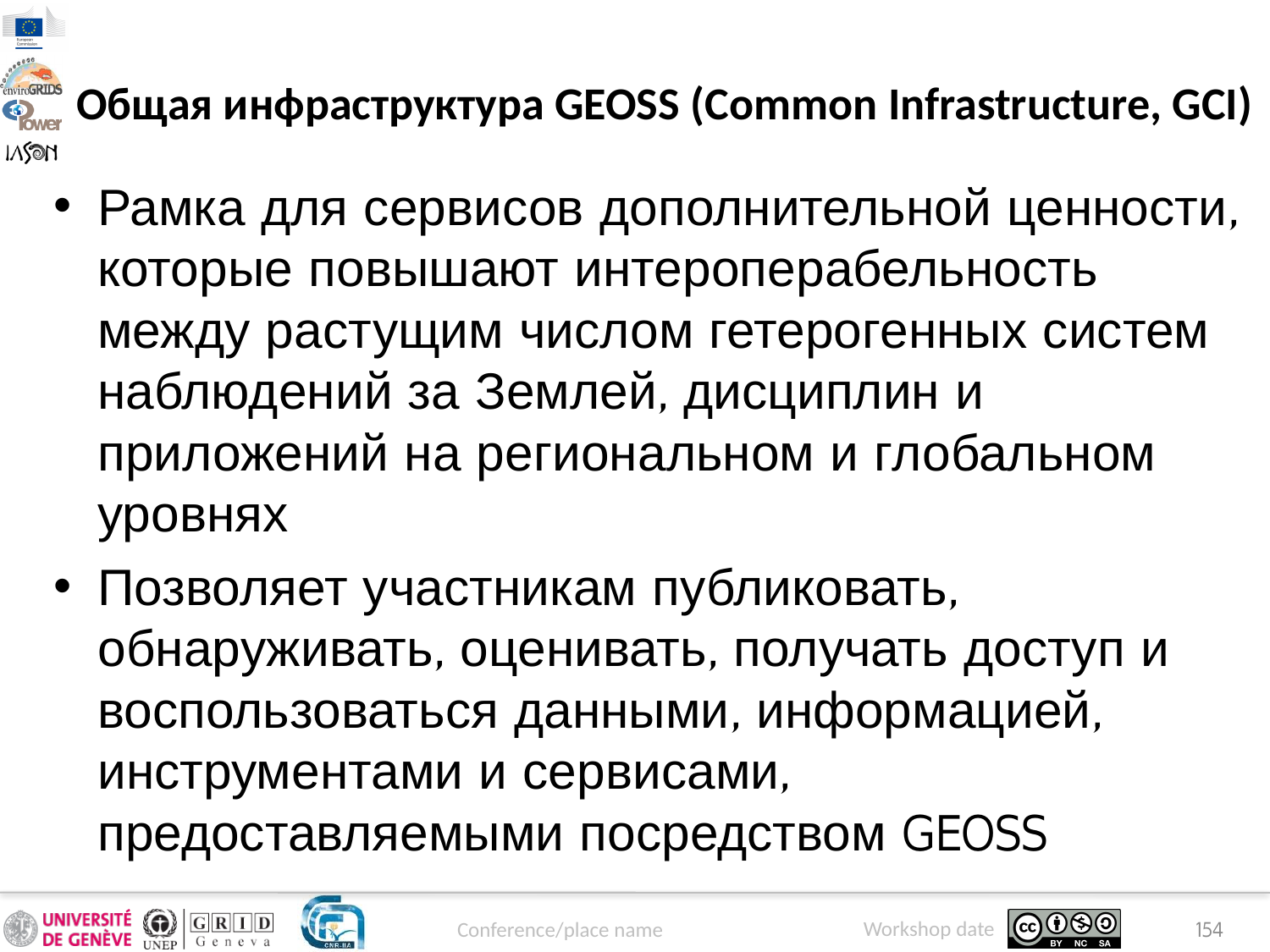

# Общая инфраструктура GEOSS (Common Infrastructure, GCI)
Рамка для сервисов дополнительной ценности, которые повышают интероперабельность между растущим числом гетерогенных систем наблюдений за Землей, дисциплин и приложений на региональном и глобальном уровнях
Позволяет участникам публиковать, обнаруживать, оценивать, получать доступ и воспользоваться данными, информацией, инструментами и сервисами, предоставляемыми посредством GEOSS
154